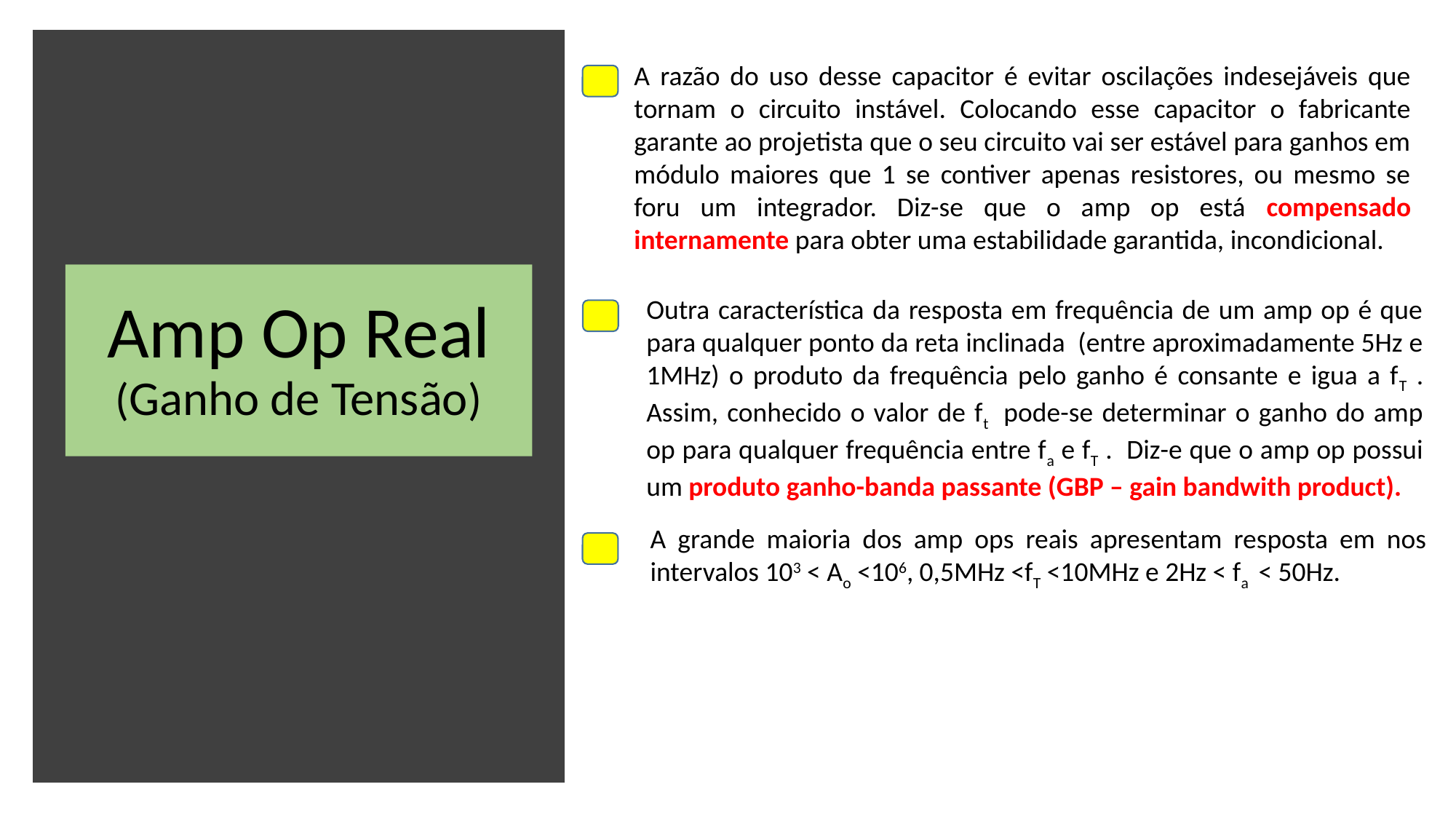

A razão do uso desse capacitor é evitar oscilações indesejáveis que tornam o circuito instável. Colocando esse capacitor o fabricante garante ao projetista que o seu circuito vai ser estável para ganhos em módulo maiores que 1 se contiver apenas resistores, ou mesmo se foru um integrador. Diz-se que o amp op está compensado internamente para obter uma estabilidade garantida, incondicional.

Amp Op Real
(Ganho de Tensão)
Outra característica da resposta em frequência de um amp op é que para qualquer ponto da reta inclinada  (entre aproximadamente 5Hz e 1MHz) o produto da frequência pelo ganho é consante e igua a fT . Assim, conhecido o valor de ft  pode-se determinar o ganho do amp op para qualquer frequência entre fa e fT .  Diz-e que o amp op possui um produto ganho-banda passante (GBP – gain bandwith product).

A grande maioria dos amp ops reais apresentam resposta em nos intervalos 103 < Ao <106, 0,5MHz <fT <10MHz e 2Hz < fa  < 50Hz.